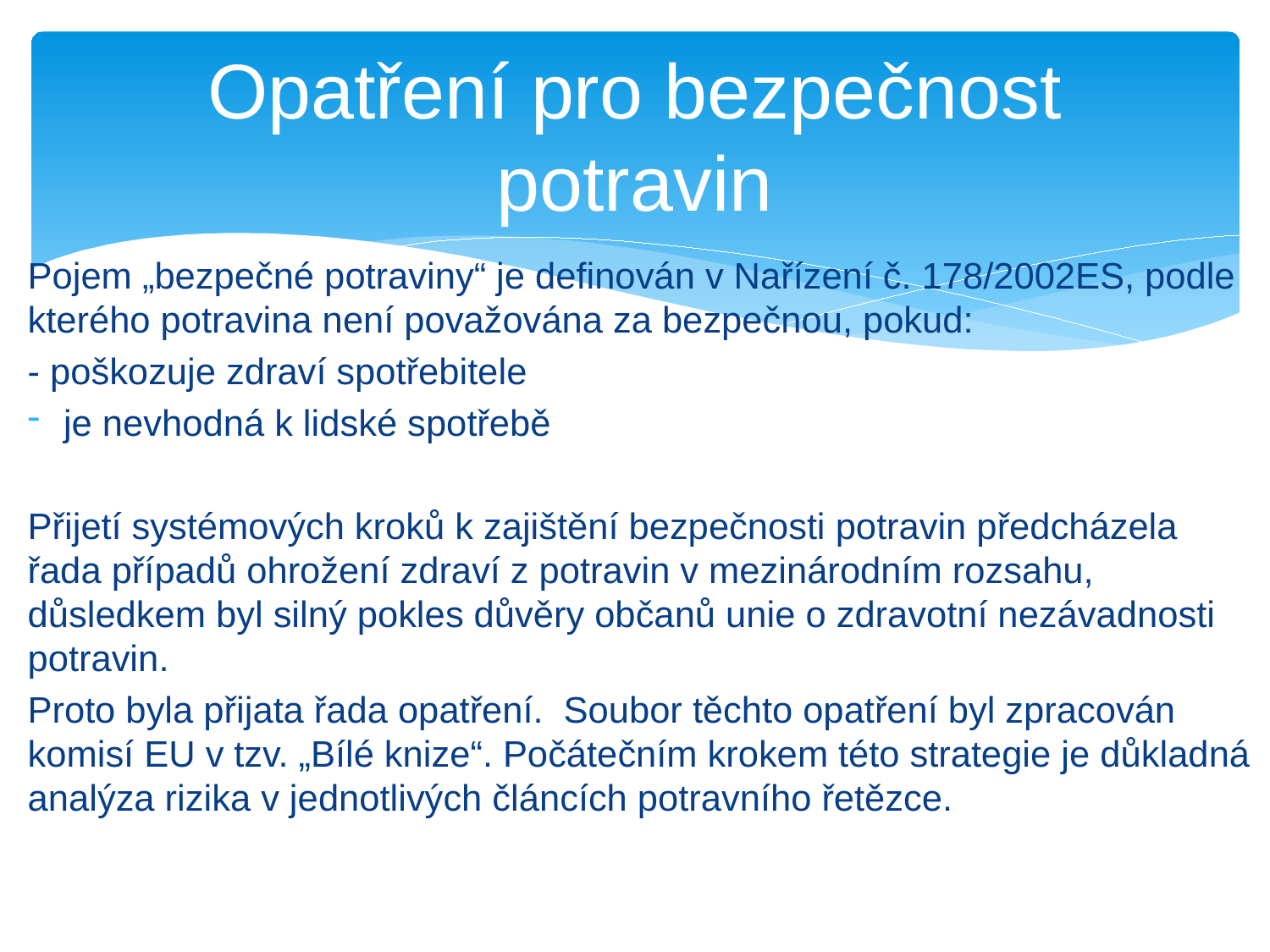

# Opatření pro bezpečnost potravin
Pojem „bezpečné potraviny“ je definován v Nařízení č. 178/2002ES, podle kterého potravina není považována za bezpečnou, pokud:
- poškozuje zdraví spotřebitele
je nevhodná k lidské spotřebě

Přijetí systémových kroků k zajištění bezpečnosti potravin předcházela řada případů ohrožení zdraví z potravin v mezinárodním rozsahu, důsledkem byl silný pokles důvěry občanů unie o zdravotní nezávadnosti potravin.
Proto byla přijata řada opatření.  Soubor těchto opatření byl zpracován komisí EU v tzv. „Bílé knize“. Počátečním krokem této strategie je důkladná analýza rizika v jednotlivých článcích potravního řetězce.